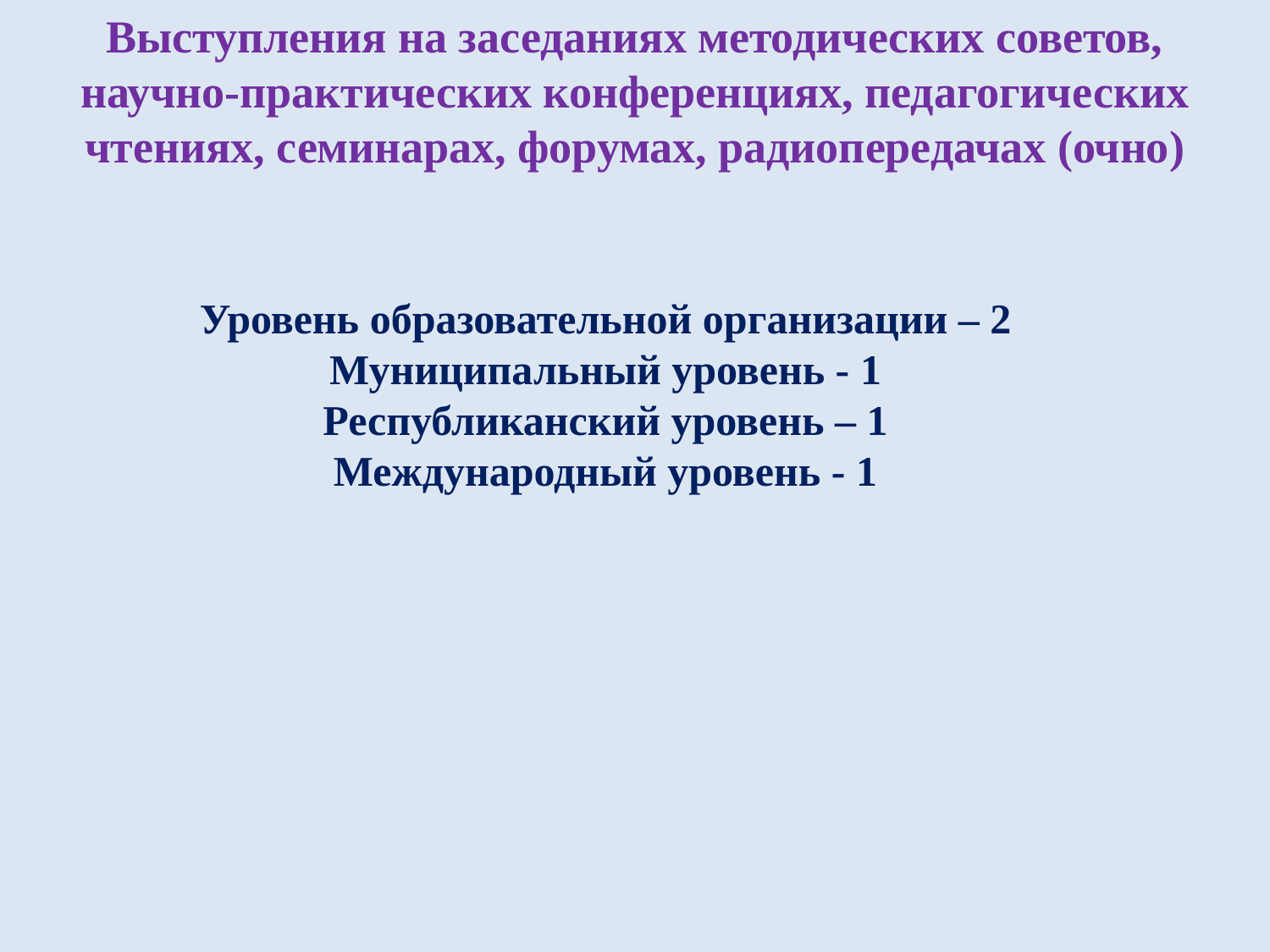

# Выступления на заседаниях методических советов, научно-практических конференциях, педагогических чтениях, семинарах, форумах, радиопередачах (очно)
Уровень образовательной организации – 2
Муниципальный уровень - 1
Республиканский уровень – 1
Международный уровень - 1